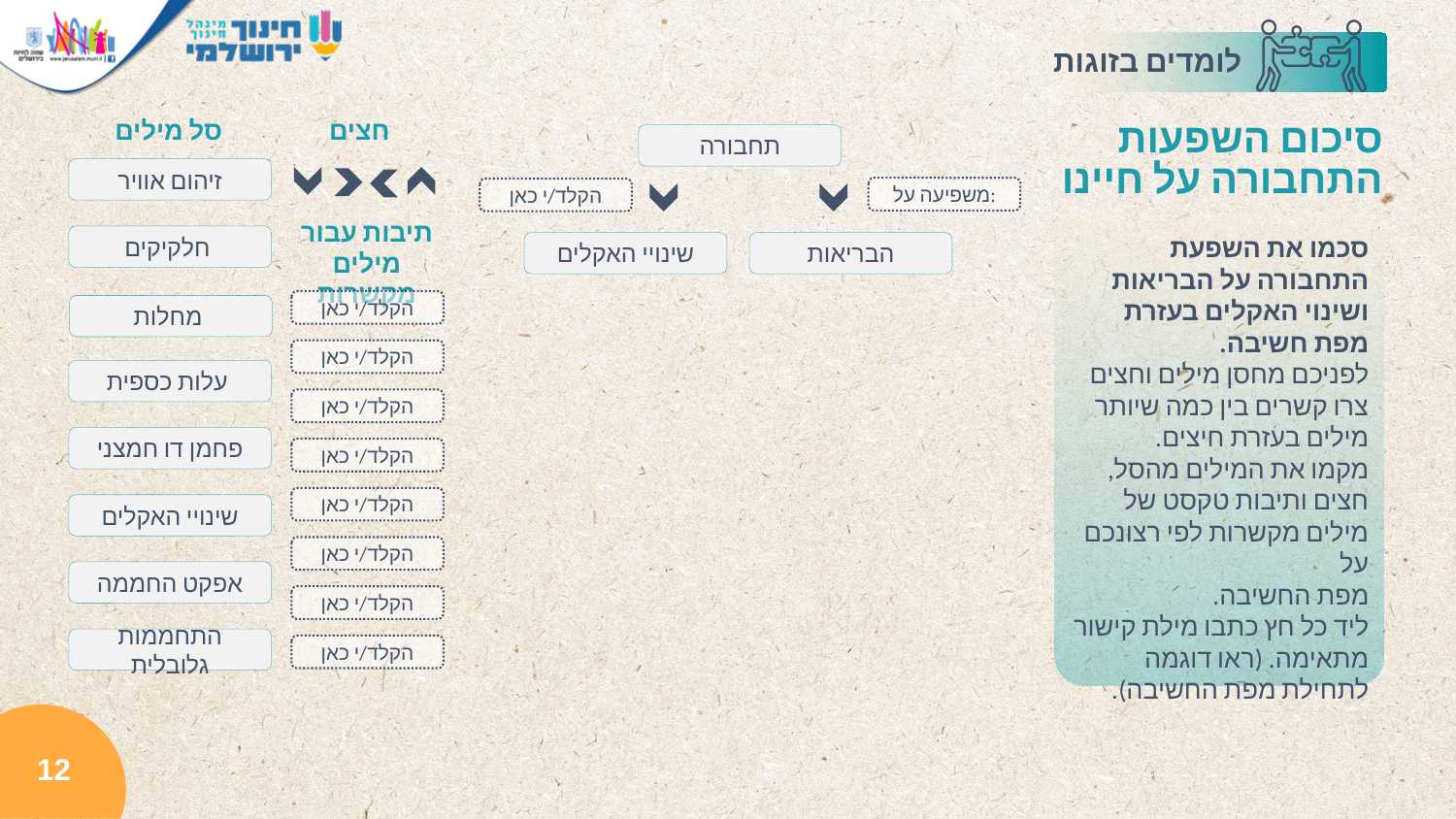

תחבורה
זיהום אוויר

משפיעה על:
הקלד/י כאן

 חלקיקים
שינויי האקלים
הבריאות
הקלד/י כאן
 מחלות
הקלד/י כאן
 עלות כספית
הקלד/י כאן
פחמן דו חמצני
הקלד/י כאן
הקלד/י כאן
שינויי האקלים
הקלד/י כאן
אפקט החממה
הקלד/י כאן
התחממות גלובלית
הקלד/י כאן